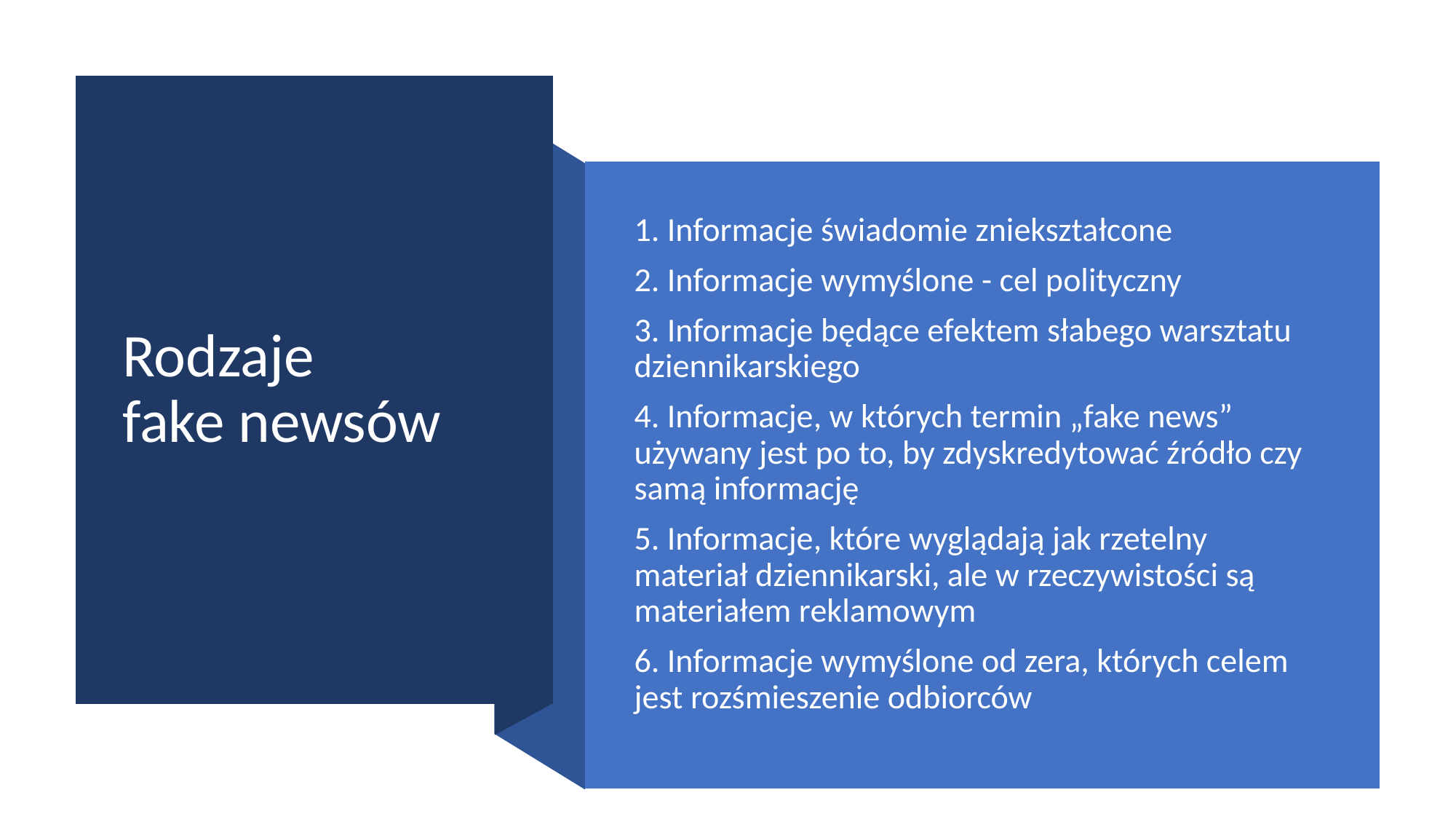

# Rodzaje fake newsów

1. Informacje świadomie zniekształcone
2. Informacje wymyślone - cel polityczny
3. Informacje będące efektem słabego warsztatu dziennikarskiego
4. Informacje, w których termin „fake news” używany jest po to, by zdyskredytować źródło czy samą informację
5. Informacje, które wyglądają jak rzetelny materiał dziennikarski, ale w rzeczywistości są materiałem reklamowym
6. Informacje wymyślone od zera, których celem jest rozśmieszenie odbiorców